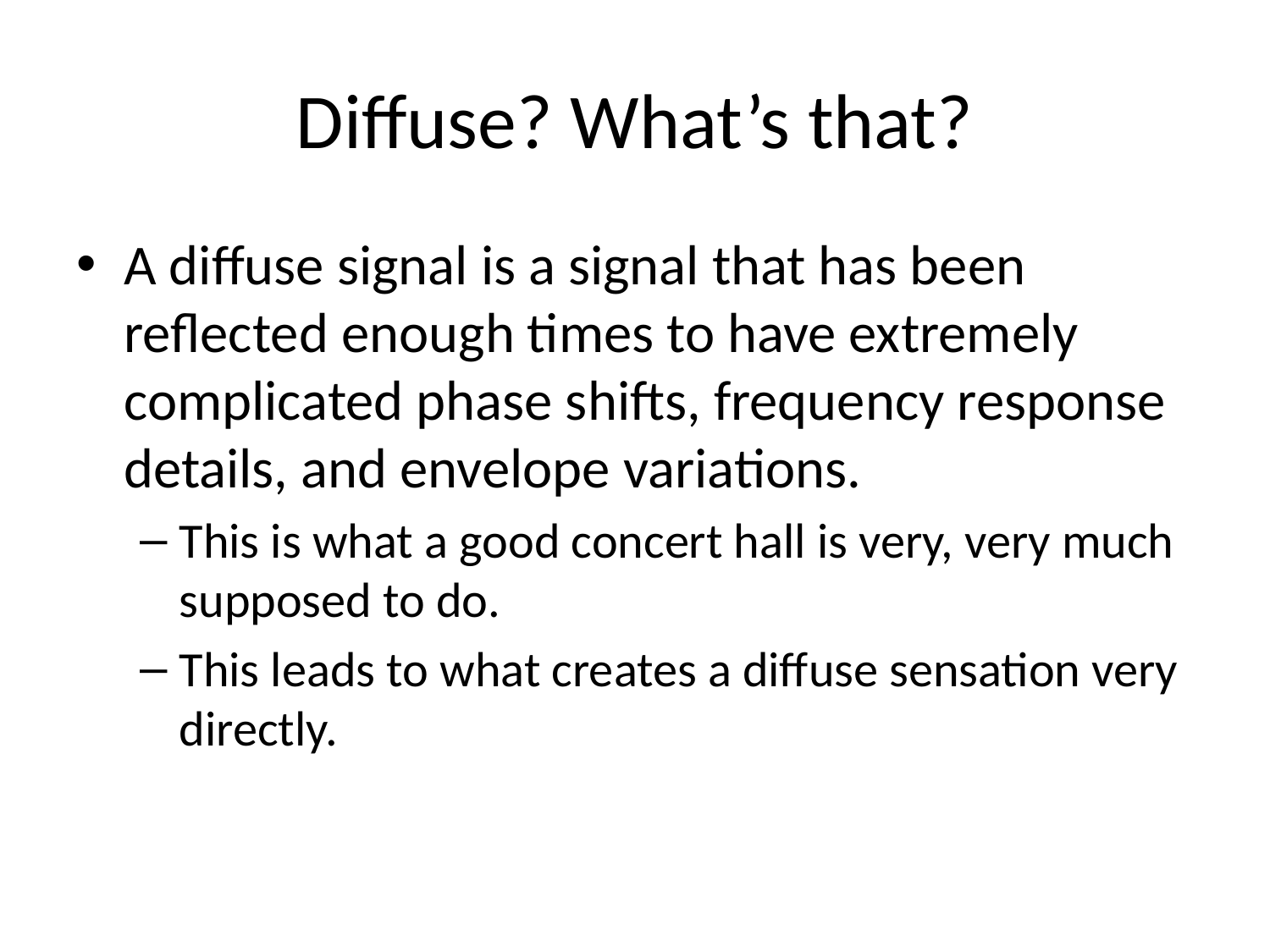

# Diffuse? What’s that?
A diffuse signal is a signal that has been reflected enough times to have extremely complicated phase shifts, frequency response details, and envelope variations.
This is what a good concert hall is very, very much supposed to do.
This leads to what creates a diffuse sensation very directly.